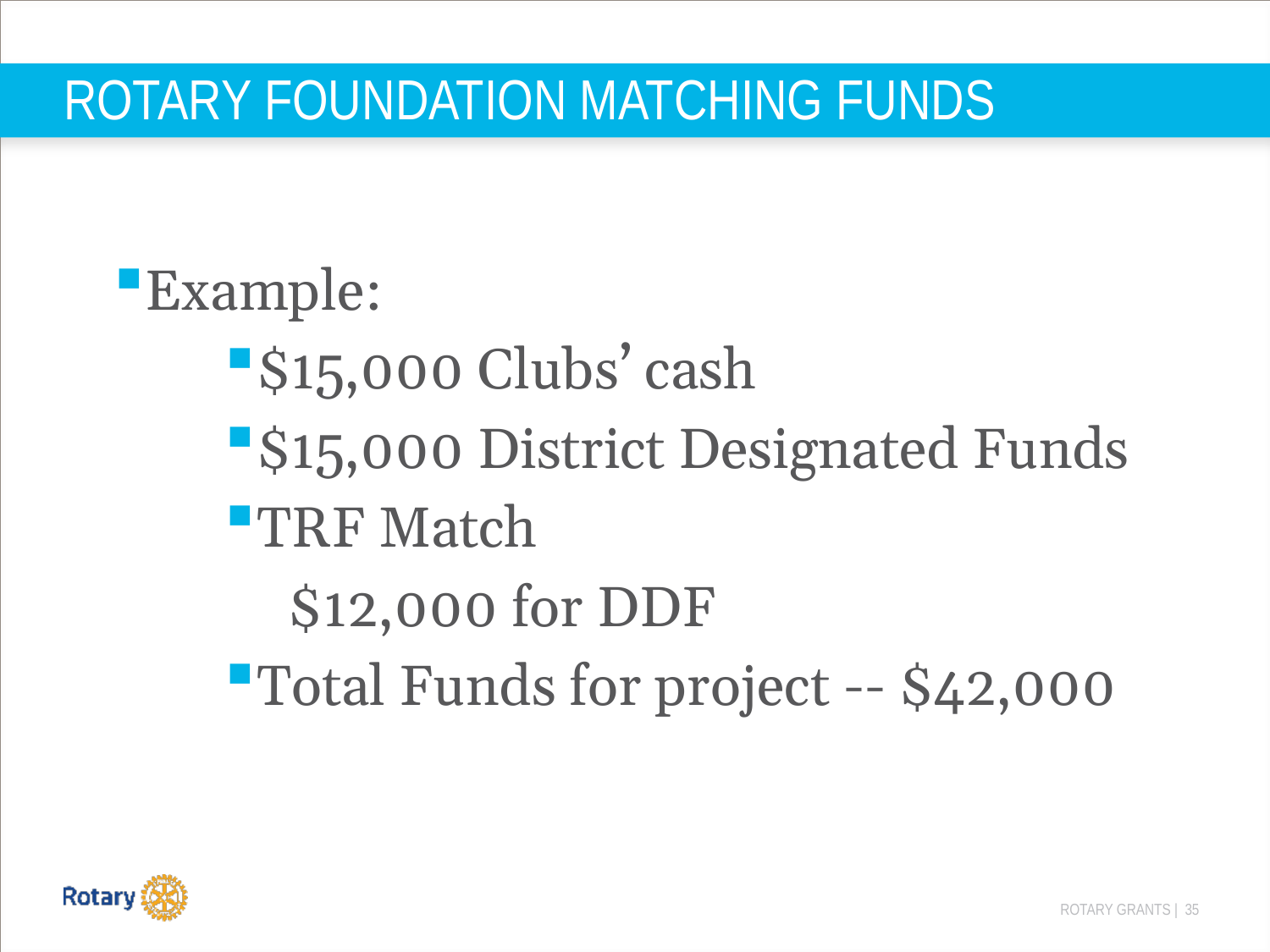

# ROTARY FOUNDATION MATCHING FUNDS
Example:
$15,000 Clubs’ cash
$15,000 District Designated Funds
TRF Match
$12,000 for DDF
Total Funds for project -- $42,000